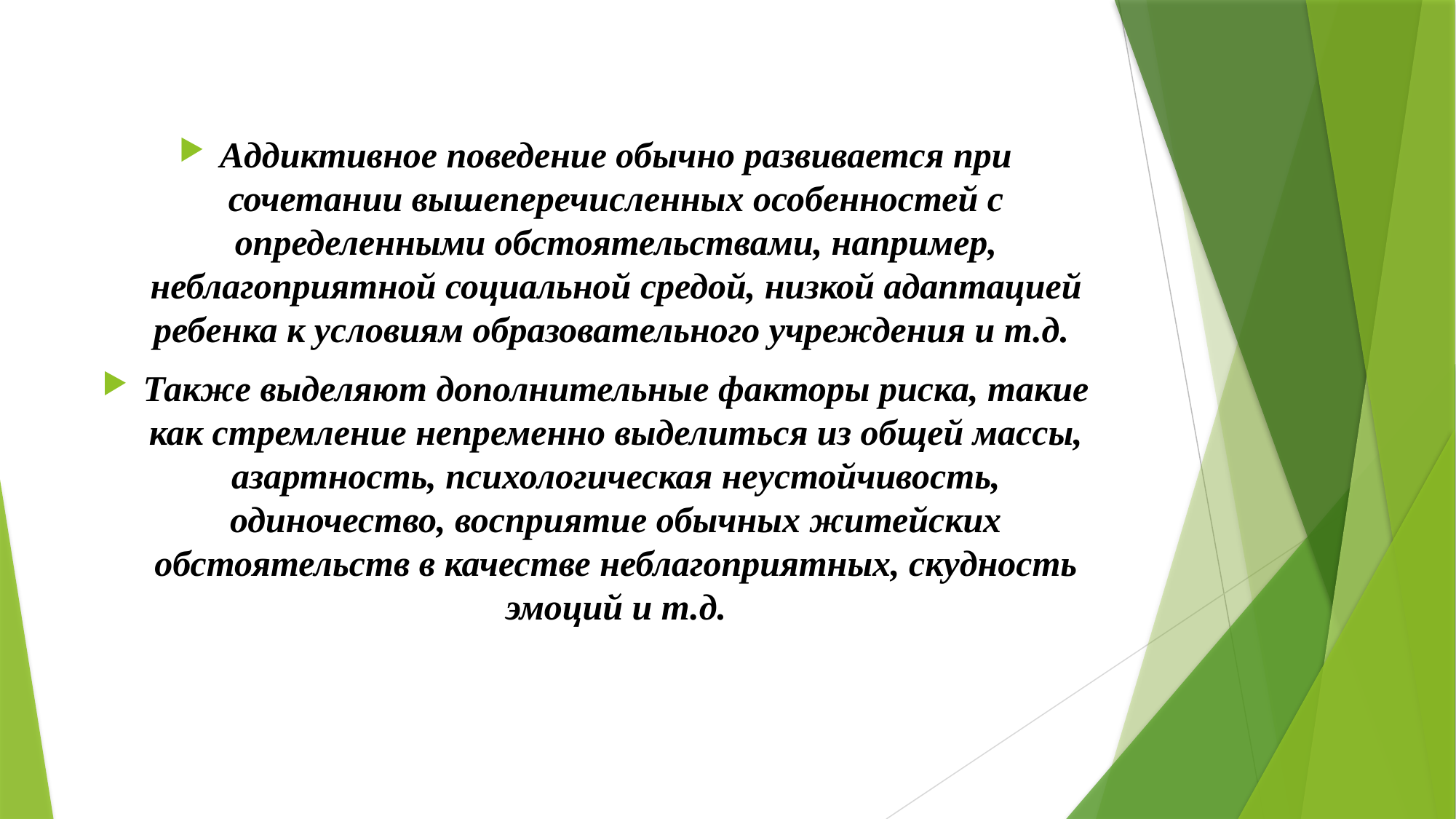

Аддиктивное поведение обычно развивается при сочетании вышеперечисленных особенностей с определенными обстоятельствами, например, неблагоприятной социальной средой, низкой адаптацией ребенка к условиям образовательного учреждения и т.д.
Также выделяют дополнительные факторы риска, такие как стремление непременно выделиться из общей массы, азартность, психологическая неустойчивость, одиночество, восприятие обычных житейских обстоятельств в качестве неблагоприятных, скудность эмоций и т.д.